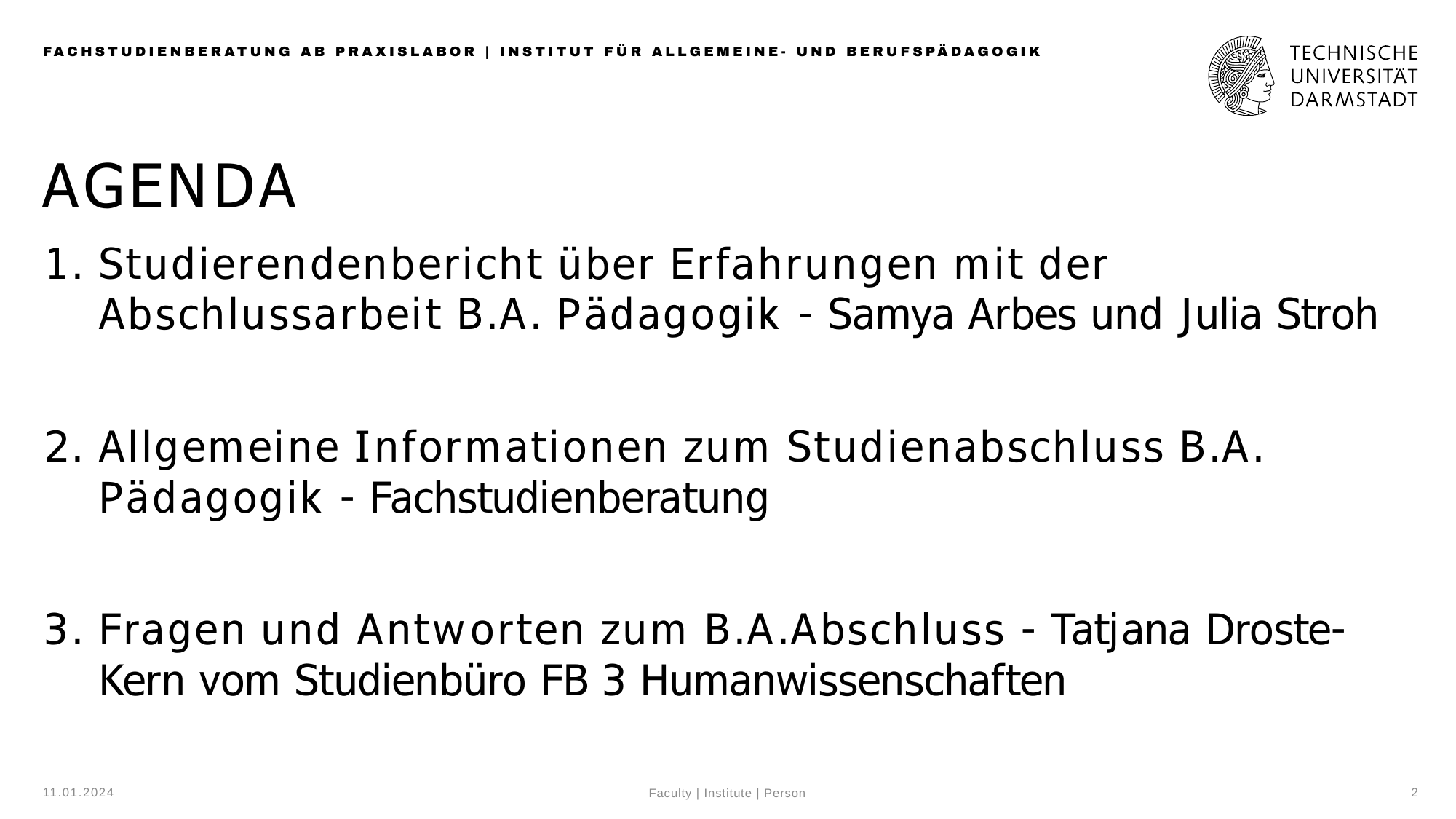

Fachstudienberatung AB Praxislabor | Institut für Allgemeine- und Berufspädagogik
# Agenda
Studierendenbericht über Erfahrungen mit der Abschlussarbeit B.A. Pädagogik - Samya Arbes und Julia Stroh

Allgemeine Informationen zum Studienabschluss B.A. Pädagogik - Fachstudienberatung

Fragen und Antworten zum B.A.Abschluss - Tatjana Droste-Kern vom Studienbüro FB 3 Humanwissenschaften
11.01.2024
2